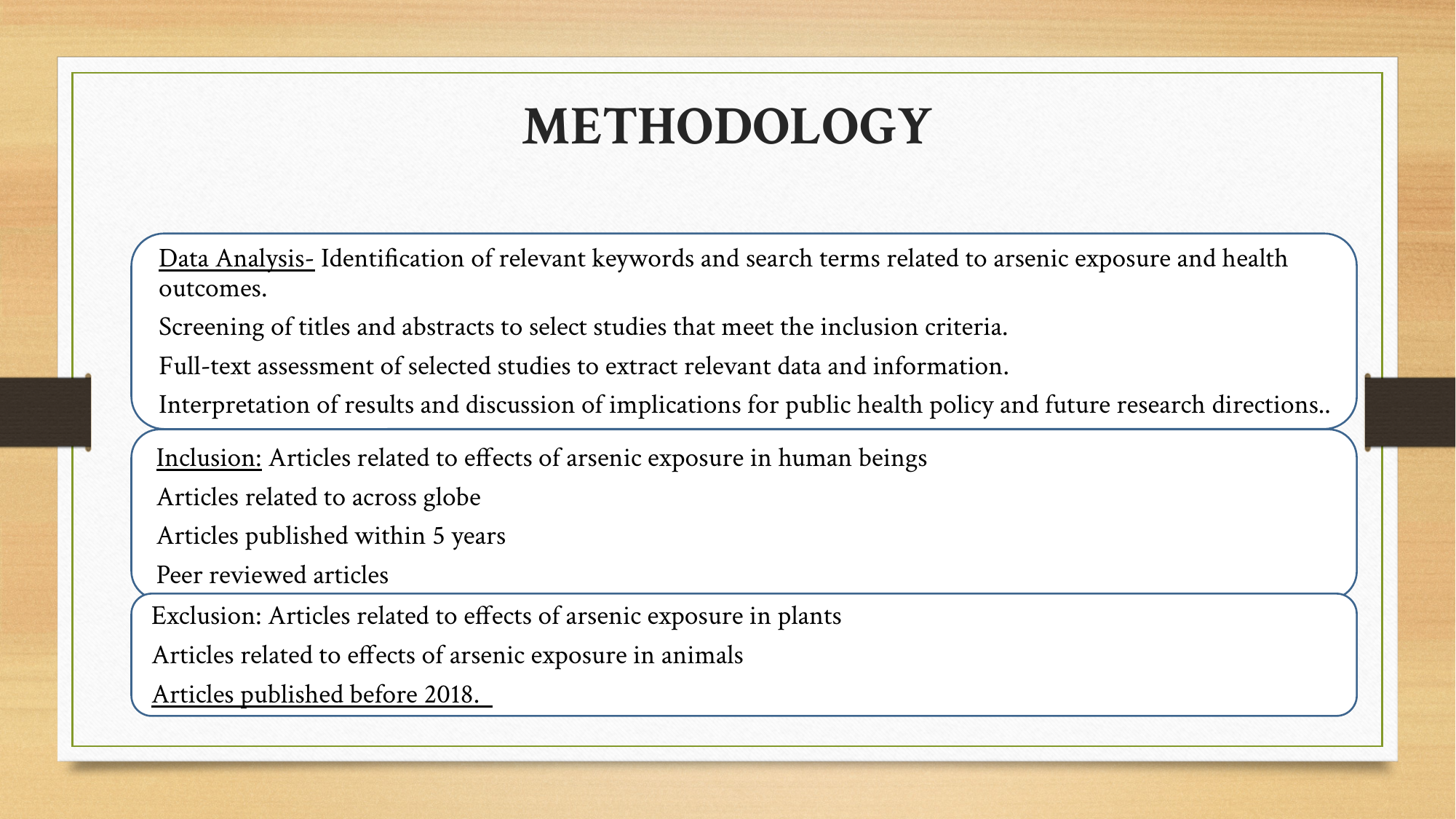

# METHODOLOGY
Data Analysis- Identification of relevant keywords and search terms related to arsenic exposure and health outcomes.
Screening of titles and abstracts to select studies that meet the inclusion criteria.
Full-text assessment of selected studies to extract relevant data and information.
Interpretation of results and discussion of implications for public health policy and future research directions..

Inclusion: Articles related to effects of arsenic exposure in human beings
Articles related to across globe
Articles published within 5 years
Peer reviewed articles

Exclusion: Articles related to effects of arsenic exposure in plants
Articles related to effects of arsenic exposure in animals
Articles published before 2018.